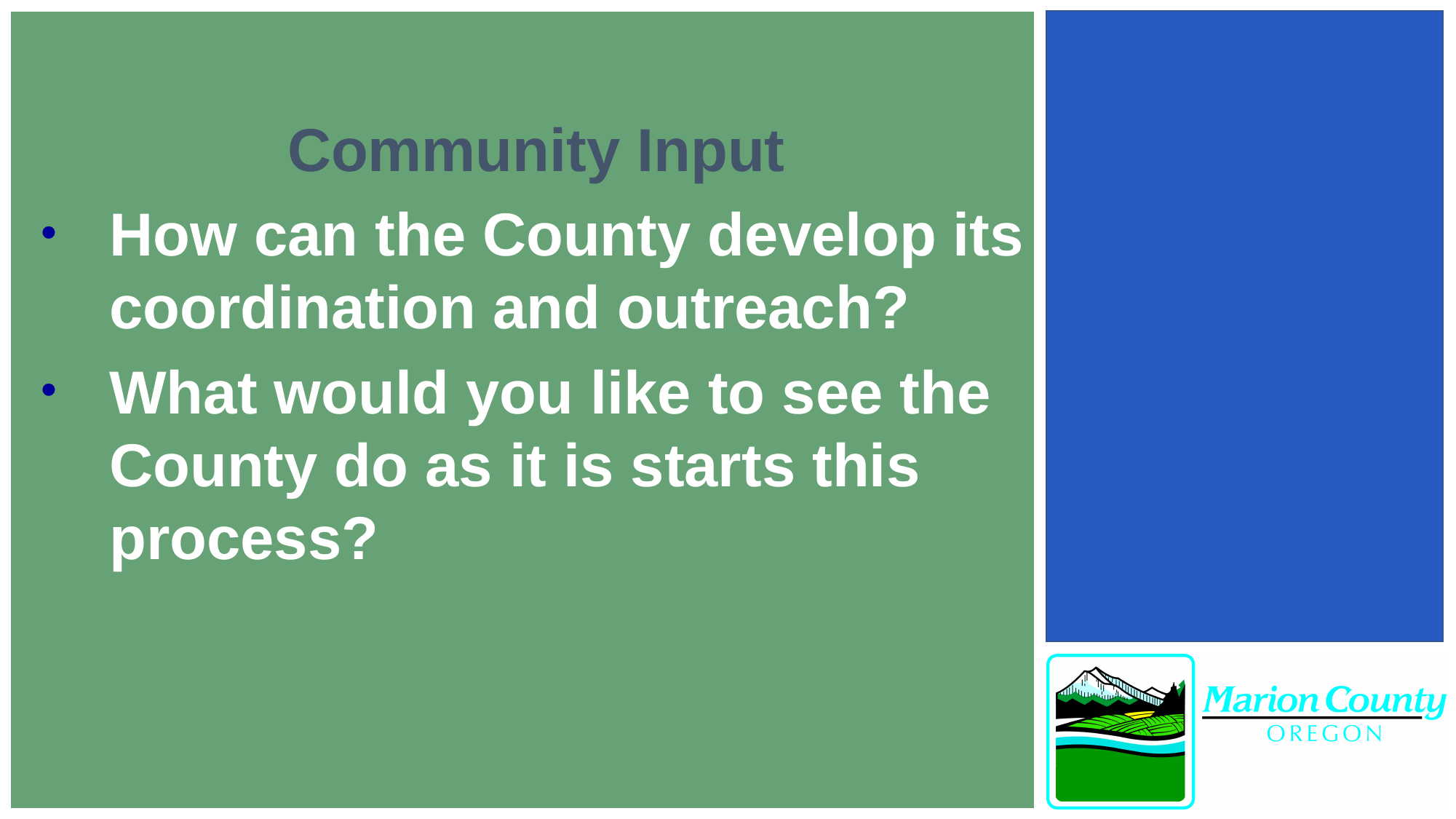

Community Input
How can the County develop its coordination and outreach?
What would you like to see the County do as it is starts this process?